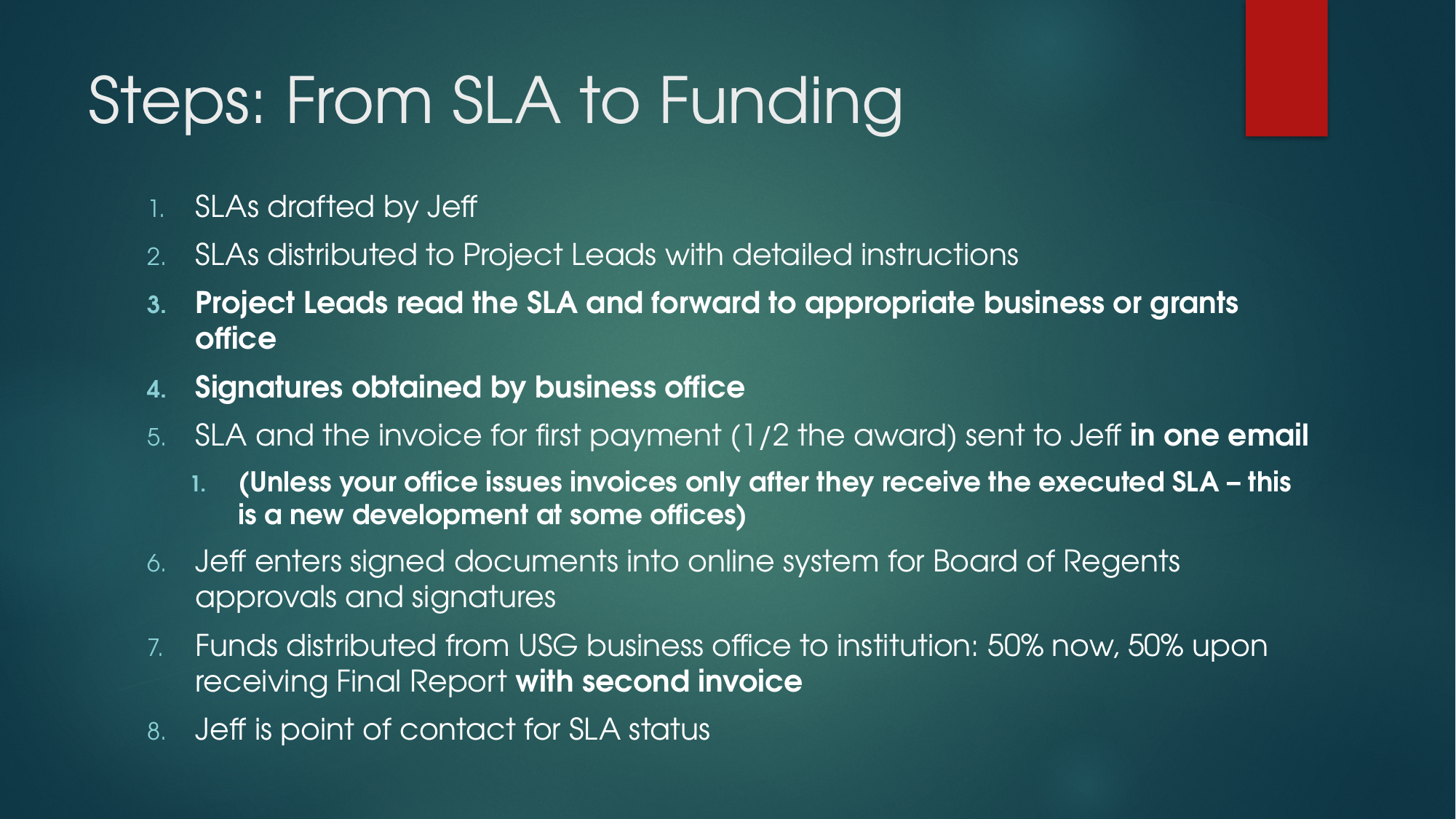

# Steps: From SLA to Funding
SLAs drafted by Jeff
SLAs distributed to Project Leads with detailed instructions
Project Leads read the SLA and forward to appropriate business or grants office
Signatures obtained by business office
SLA and the invoice for first payment (1/2 the award) sent to Jeff in one email
(Unless your office issues invoices only after they receive the executed SLA – this is a new development at some offices)
Jeff enters signed documents into online system for Board of Regents approvals and signatures
Funds distributed from USG business office to institution: 50% now, 50% upon receiving Final Report with second invoice
Jeff is point of contact for SLA status